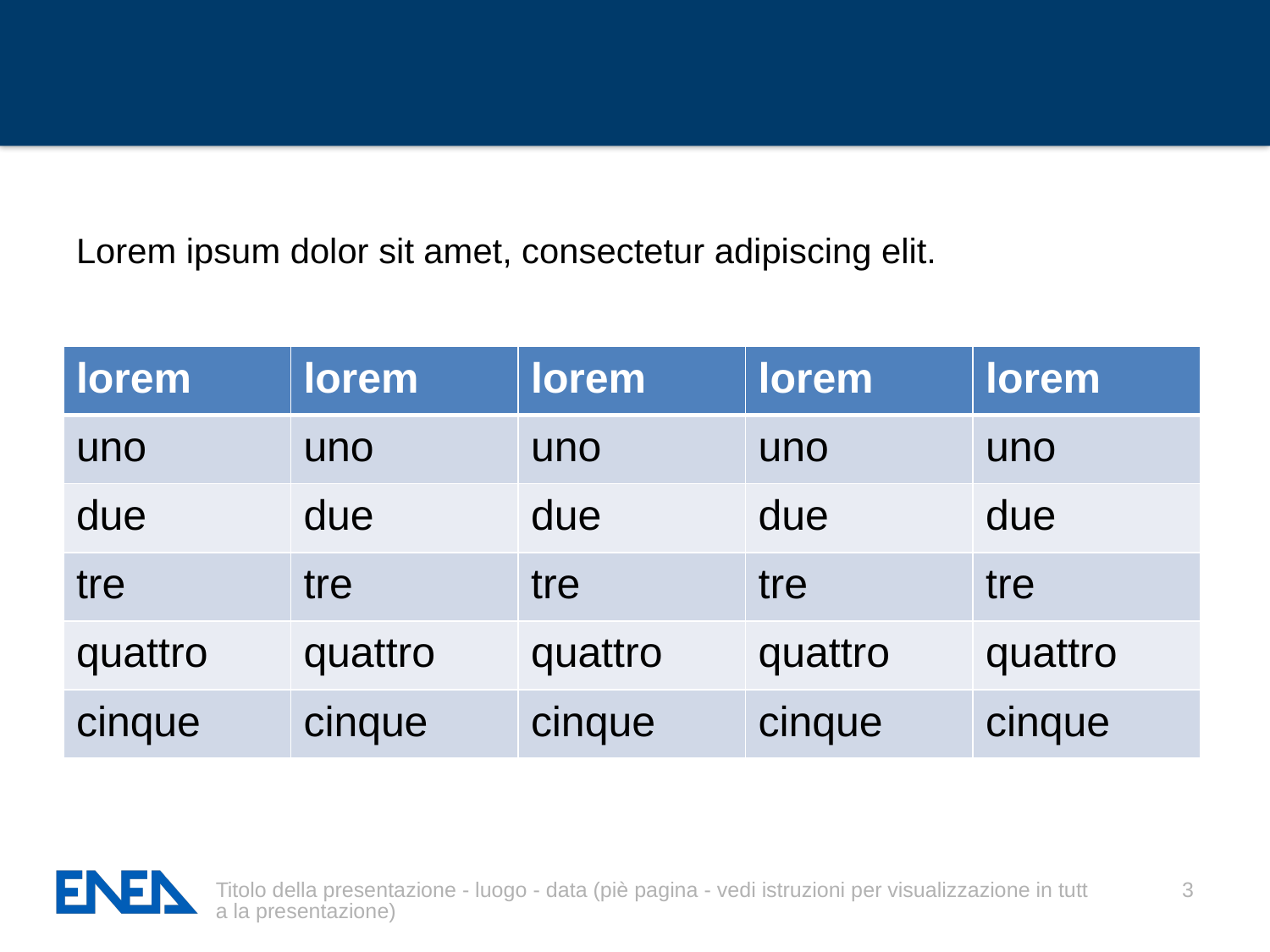

#
Lorem ipsum dolor sit amet, consectetur adipiscing elit.
| lorem | lorem | lorem | lorem | lorem |
| --- | --- | --- | --- | --- |
| uno | uno | uno | uno | uno |
| due | due | due | due | due |
| tre | tre | tre | tre | tre |
| quattro | quattro | quattro | quattro | quattro |
| cinque | cinque | cinque | cinque | cinque |
3
Titolo della presentazione - luogo - data (piè pagina - vedi istruzioni per visualizzazione in tutta la presentazione)